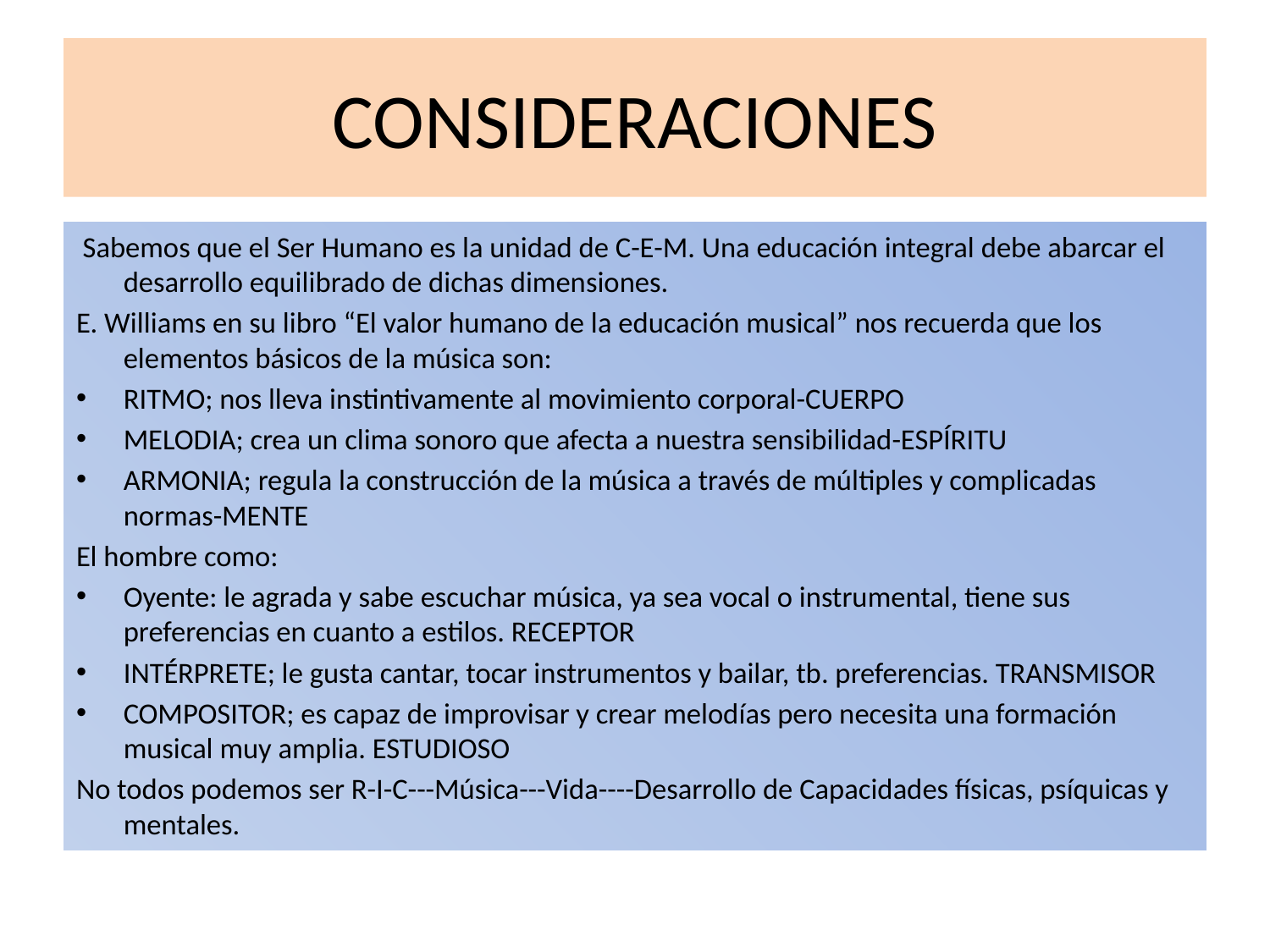

# CONSIDERACIONES
 Sabemos que el Ser Humano es la unidad de C-E-M. Una educación integral debe abarcar el desarrollo equilibrado de dichas dimensiones.
E. Williams en su libro “El valor humano de la educación musical” nos recuerda que los elementos básicos de la música son:
RITMO; nos lleva instintivamente al movimiento corporal-CUERPO
MELODIA; crea un clima sonoro que afecta a nuestra sensibilidad-ESPÍRITU
ARMONIA; regula la construcción de la música a través de múltiples y complicadas normas-MENTE
El hombre como:
Oyente: le agrada y sabe escuchar música, ya sea vocal o instrumental, tiene sus preferencias en cuanto a estilos. RECEPTOR
INTÉRPRETE; le gusta cantar, tocar instrumentos y bailar, tb. preferencias. TRANSMISOR
COMPOSITOR; es capaz de improvisar y crear melodías pero necesita una formación musical muy amplia. ESTUDIOSO
No todos podemos ser R-I-C---Música---Vida----Desarrollo de Capacidades físicas, psíquicas y mentales.